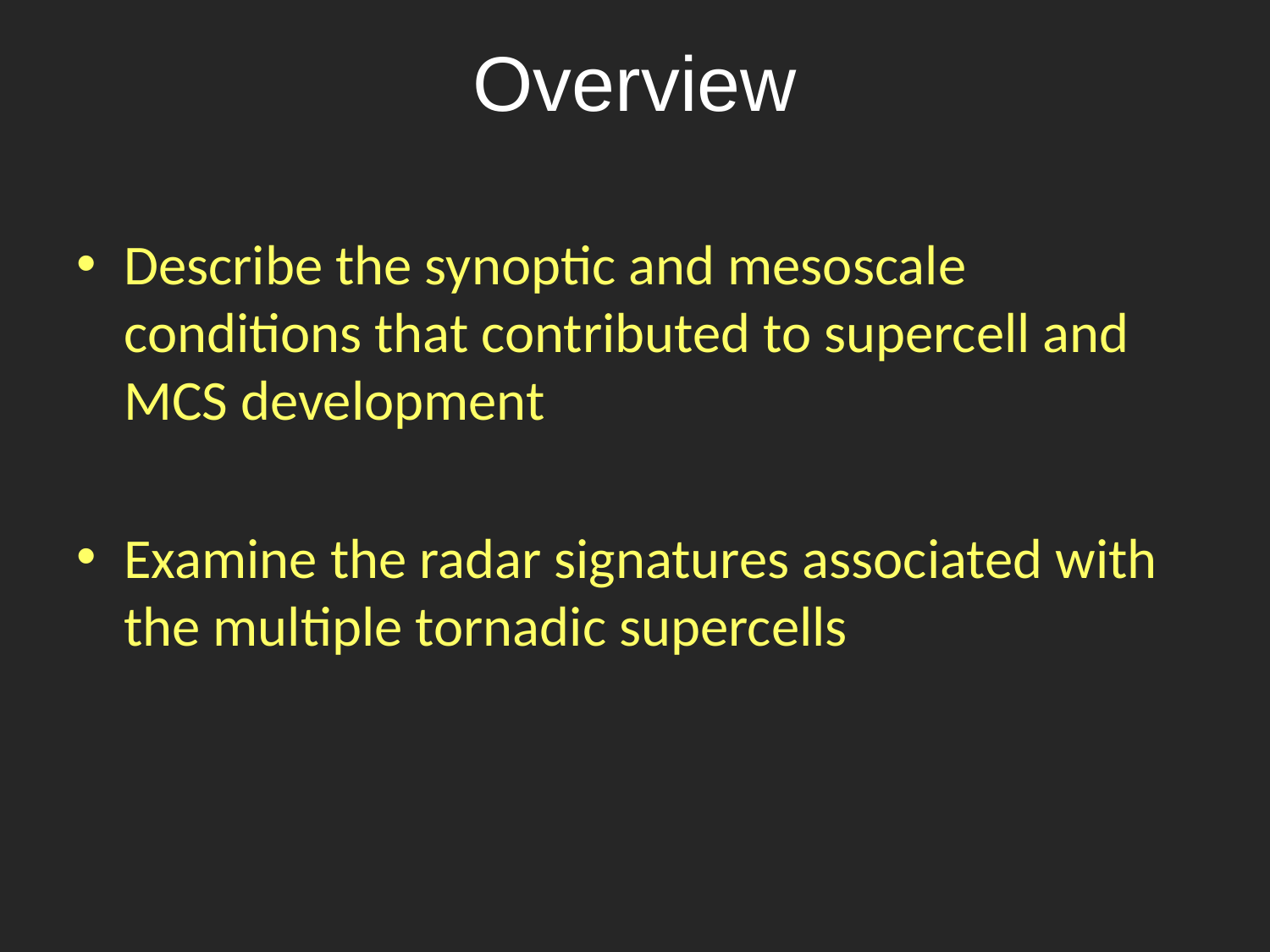

Overview
Describe the synoptic and mesoscale conditions that contributed to supercell and MCS development

Examine the radar signatures associated with the multiple tornadic supercells